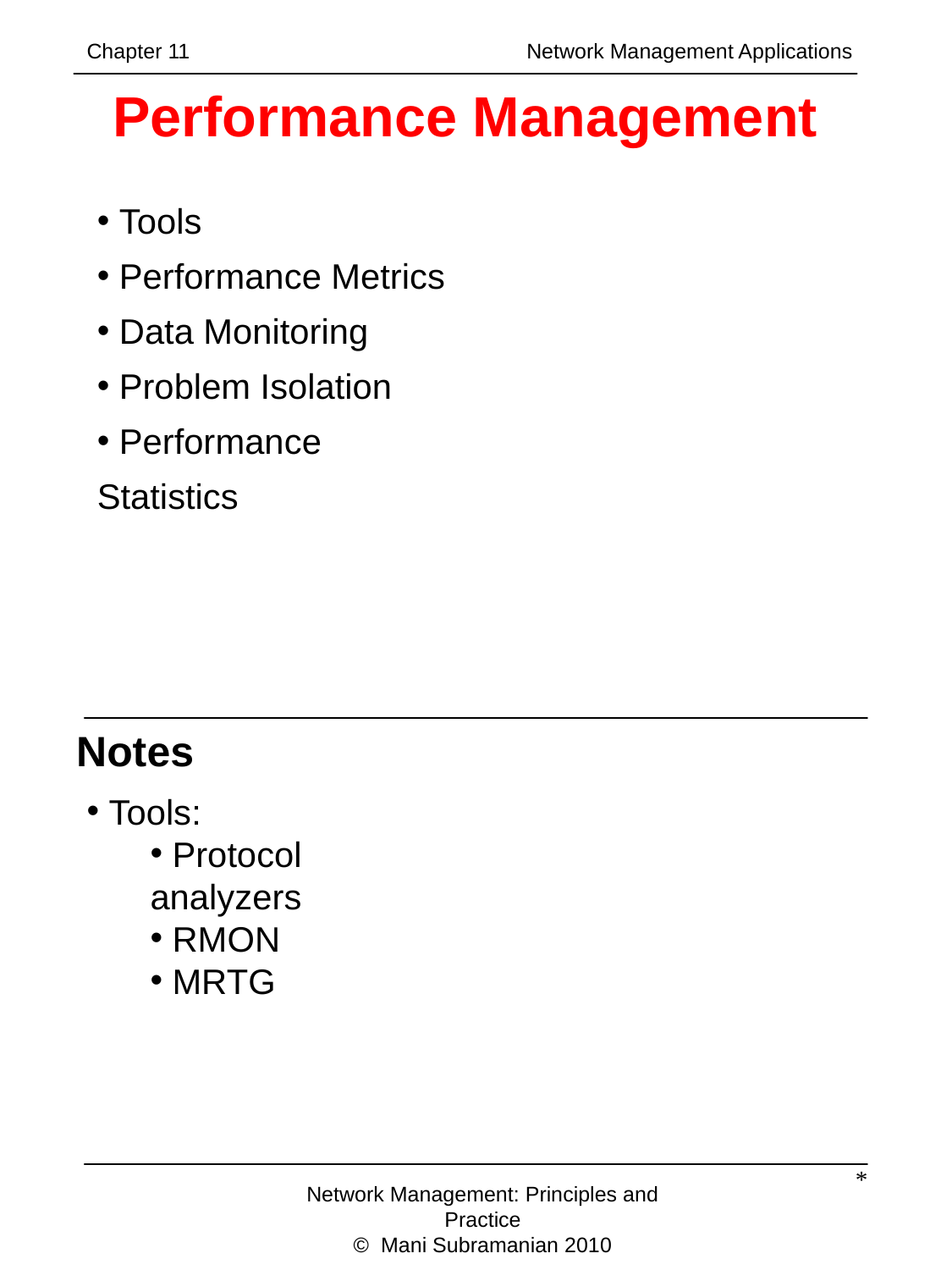

Chapter 11		     	          Network Management Applications

Performance Management
 Tools
 Performance Metrics
 Data Monitoring
 Problem Isolation
 Performance Statistics
Notes
 Tools:
 Protocol analyzers
 RMON
 MRTG
*
Network Management: Principles and Practice
©  Mani Subramanian 2010